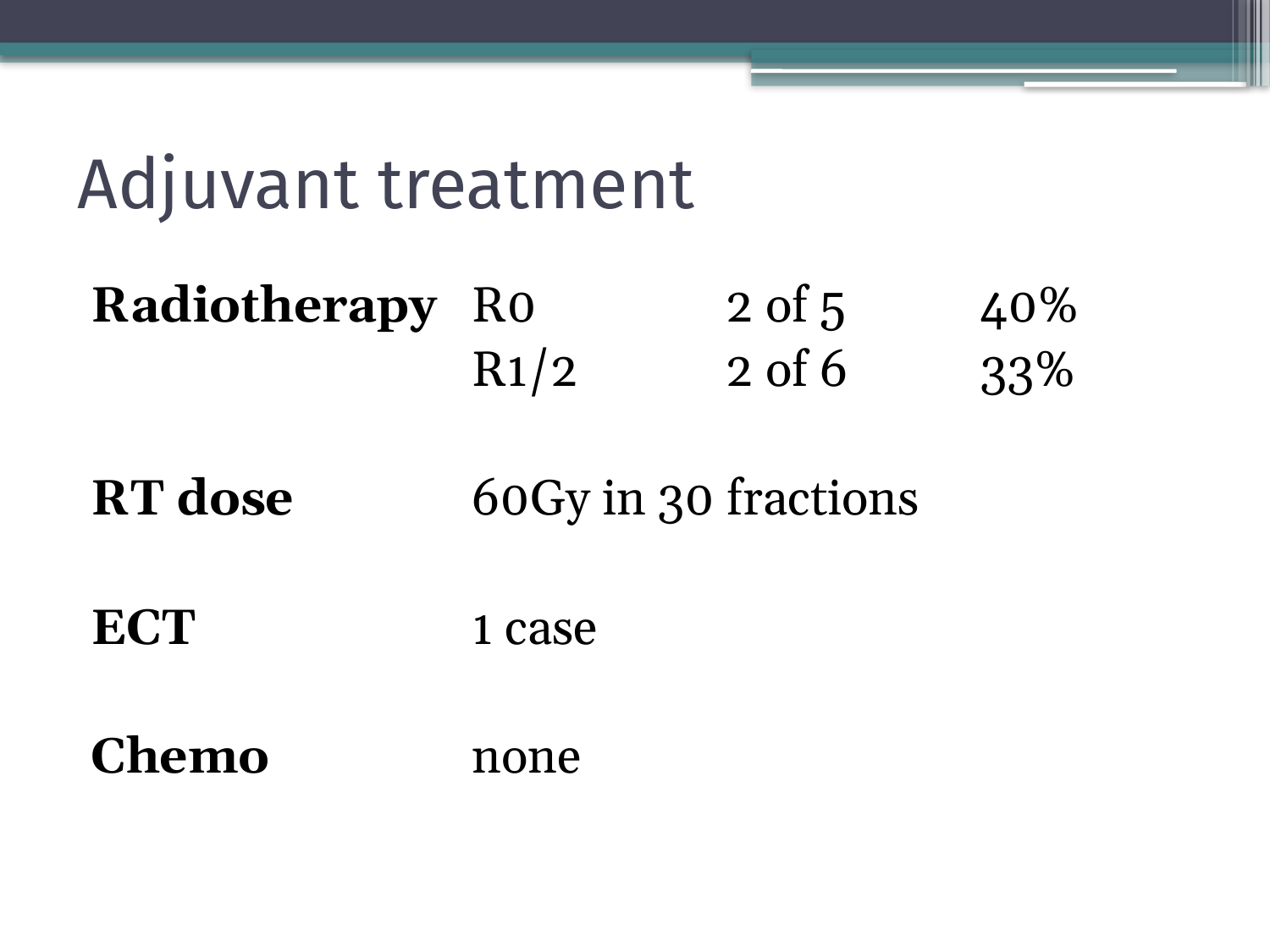

# Adjuvant treatment
Radiotherapy	R0		2 of 5		40%
			R1/2		2 of 6		33%

RT dose		60Gy in 30 fractions

ECT			1 case

Chemo		none